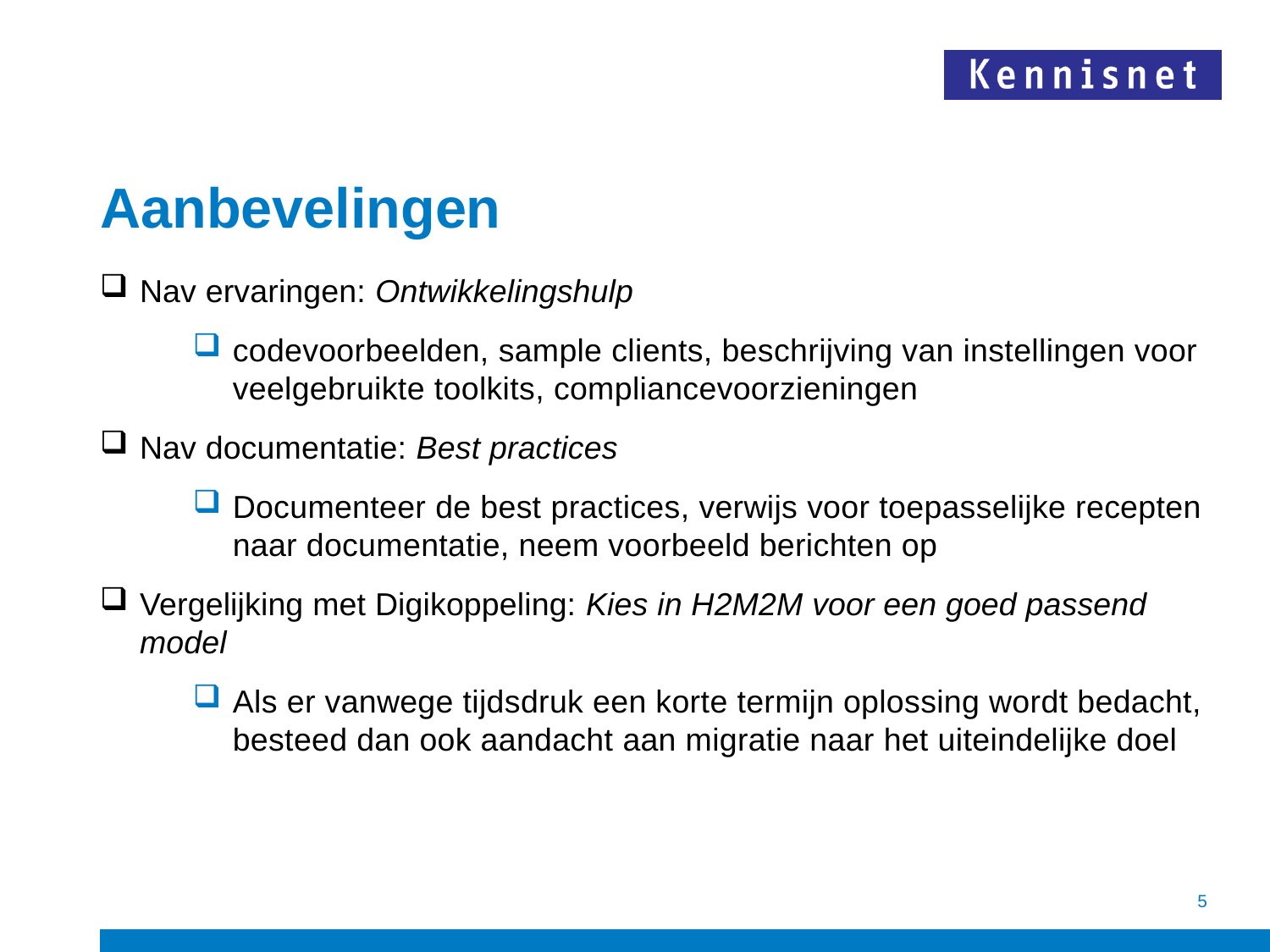

# Aanbevelingen
Nav ervaringen: Ontwikkelingshulp
codevoorbeelden, sample clients, beschrijving van instellingen voor veelgebruikte toolkits, compliancevoorzieningen
Nav documentatie: Best practices
Documenteer de best practices, verwijs voor toepasselijke recepten naar documentatie, neem voorbeeld berichten op
Vergelijking met Digikoppeling: Kies in H2M2M voor een goed passend model
Als er vanwege tijdsdruk een korte termijn oplossing wordt bedacht, besteed dan ook aandacht aan migratie naar het uiteindelijke doel
5